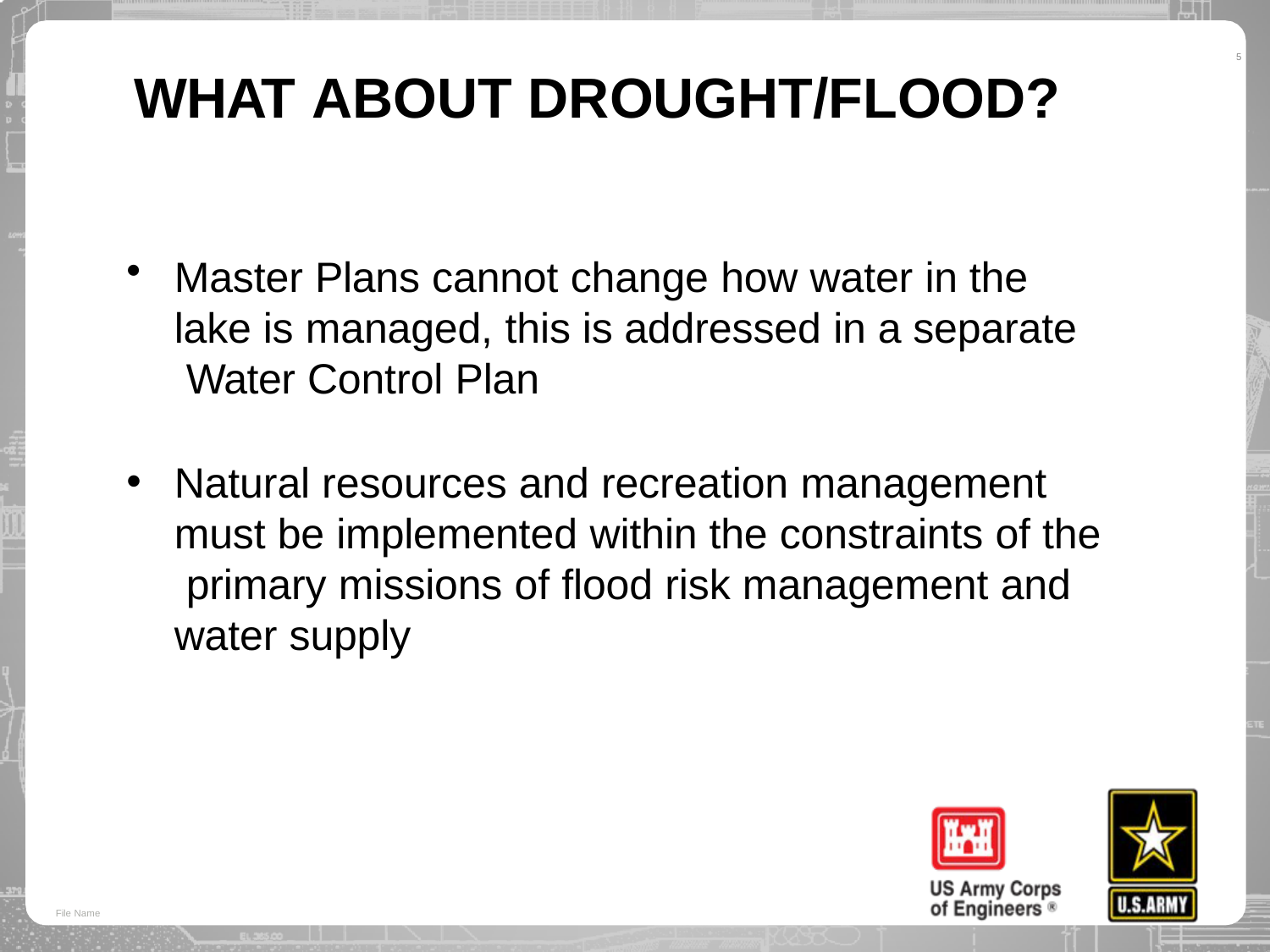

5
# WHAT ABOUT DROUGHT/FLOOD?
Master Plans cannot change how water in the  lake is managed, this is addressed in a separate  Water Control Plan

Natural resources and recreation management  must be implemented within the constraints of the  primary missions of flood risk management and  water supply
File Name